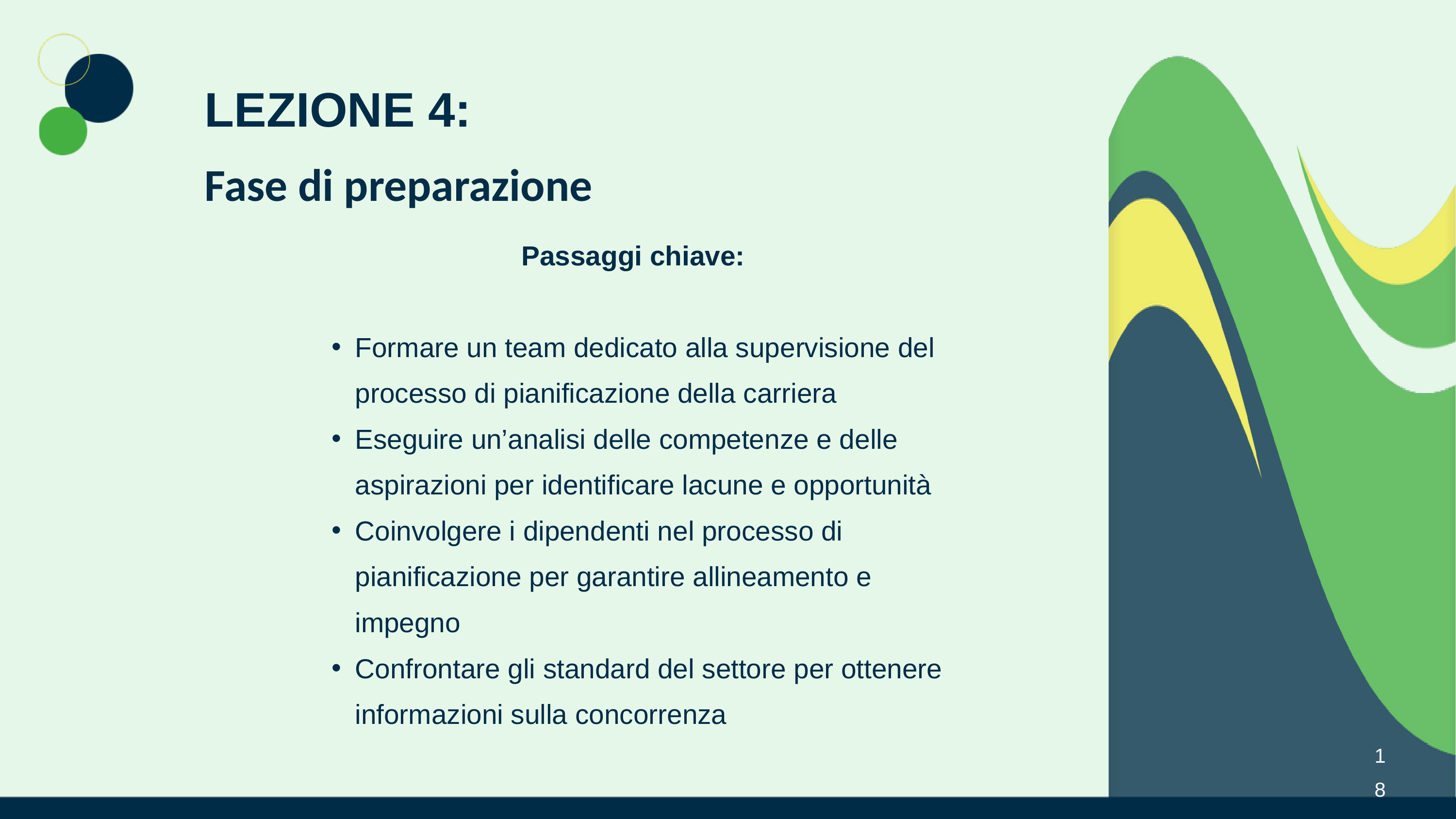

LEZIONE 4:
Fase di preparazione

Passaggi chiave:

Formare un team dedicato alla supervisione del processo di pianificazione della carriera
Eseguire un’analisi delle competenze e delle aspirazioni per identificare lacune e opportunità
Coinvolgere i dipendenti nel processo di pianificazione per garantire allineamento e impegno
Confrontare gli standard del settore per ottenere informazioni sulla concorrenza
18